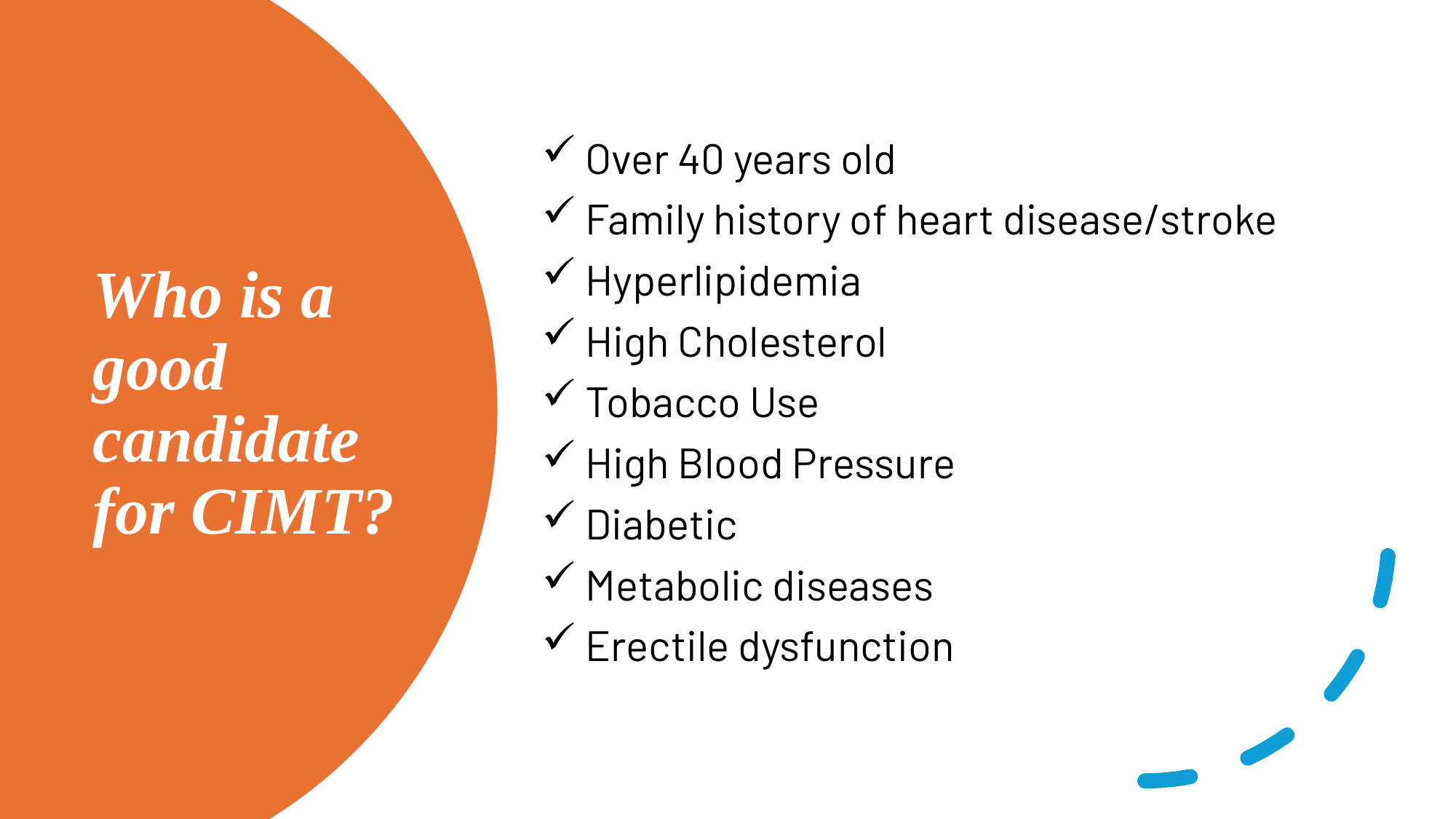

Over 40 years old
 Family history of heart disease/stroke
 Hyperlipidemia
 High Cholesterol
 Tobacco Use
 High Blood Pressure
 Diabetic
 Metabolic diseases
 Erectile dysfunction
# Who is a good candidate for CIMT?

16